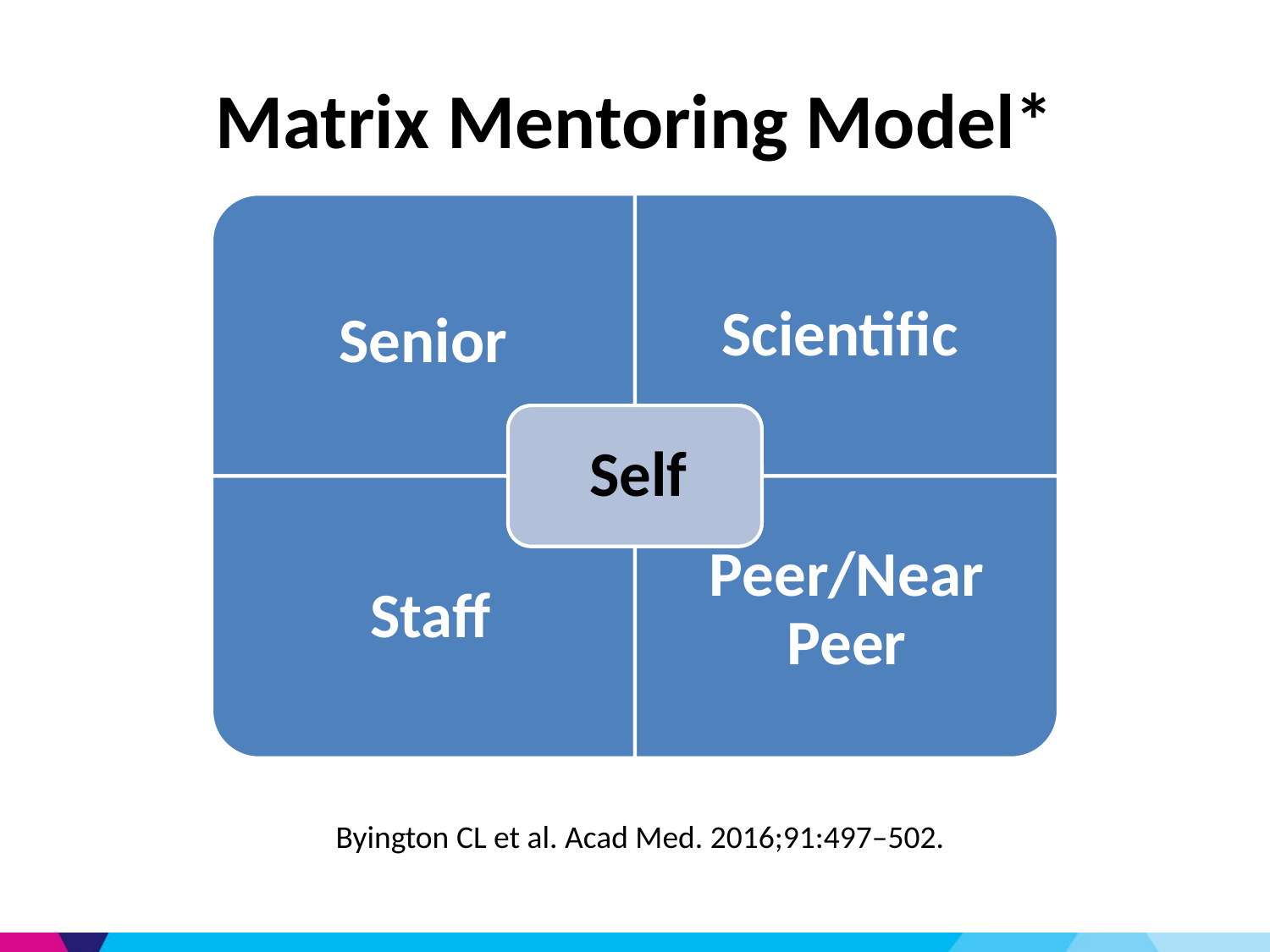

# Matrix Mentoring Model*
Senior
Scientific
Staff
Peer/Near Peer
Self
Byington CL et al. Acad Med. 2016;91:497–502.